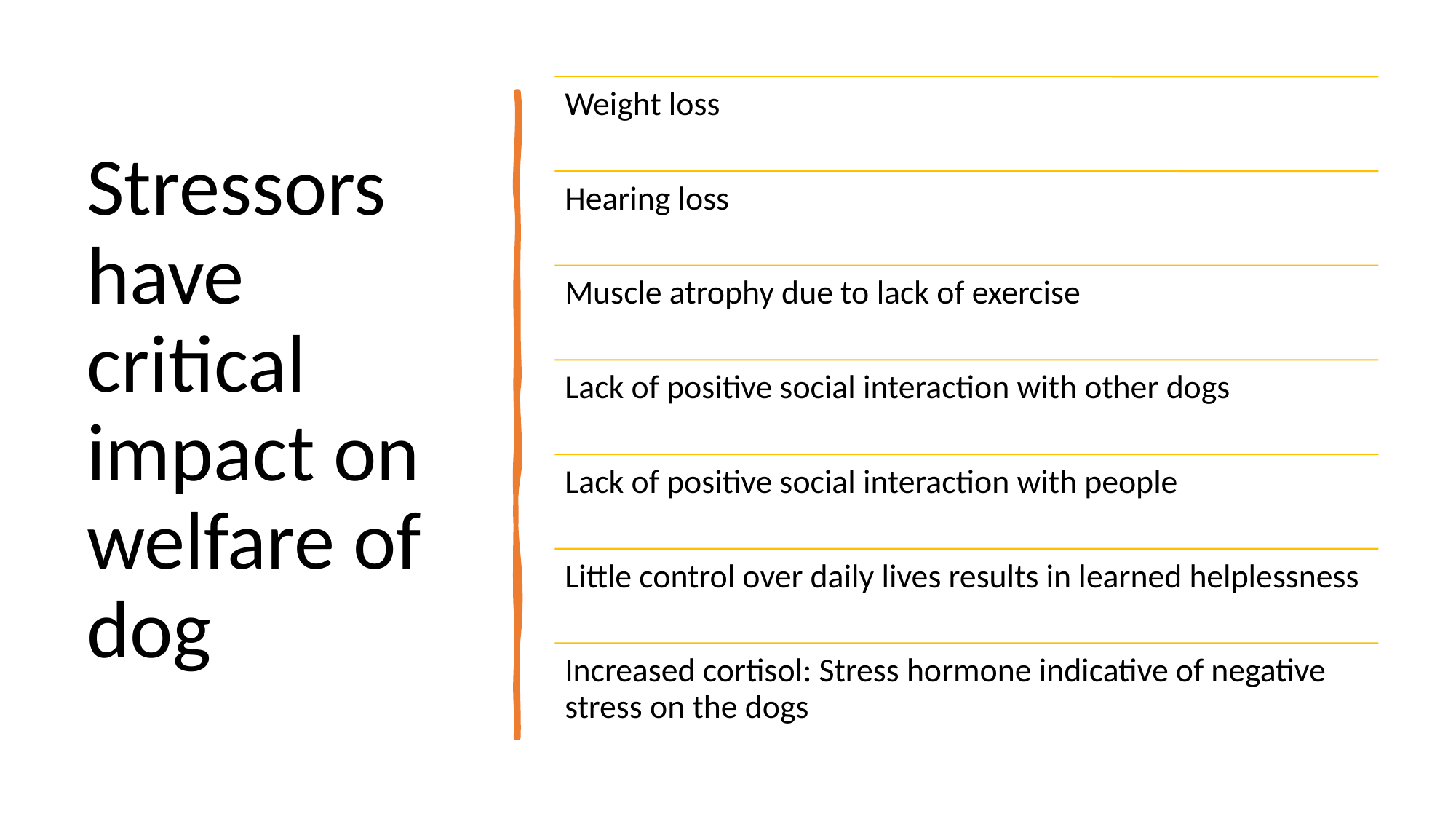

Weight loss
Hearing loss
Muscle atrophy due to lack of exercise
Lack of positive social interaction with other dogs
Lack of positive social interaction with people
Little control over daily lives results in learned helplessness
Increased cortisol: Stress hormone indicative of negative stress on the dogs
# Stressors have critical impact on welfare of dog